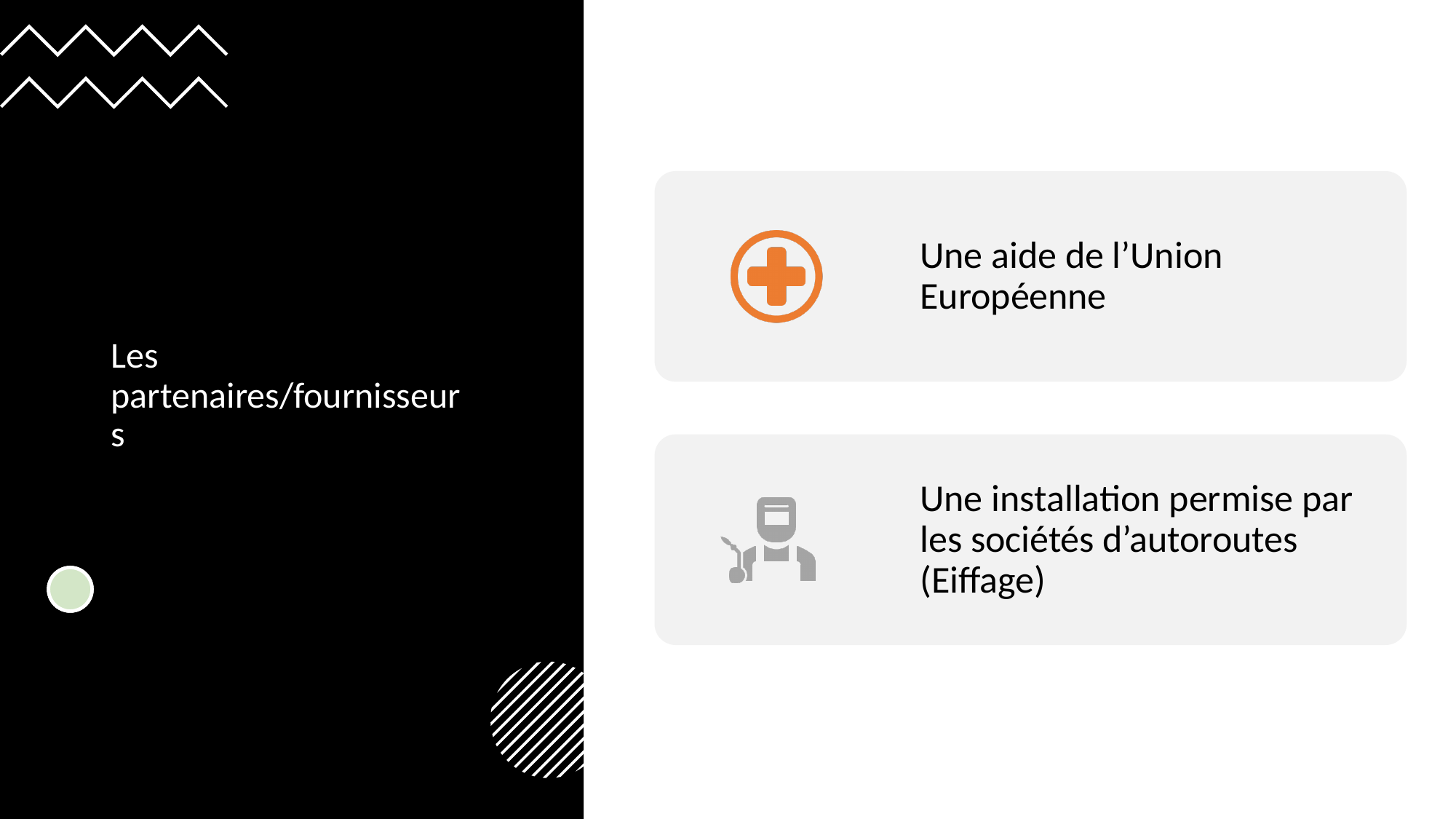

Une aide de l’Union Européenne
Une installation permise par les sociétés d’autoroutes (Eiffage)
# Les partenaires/fournisseurs